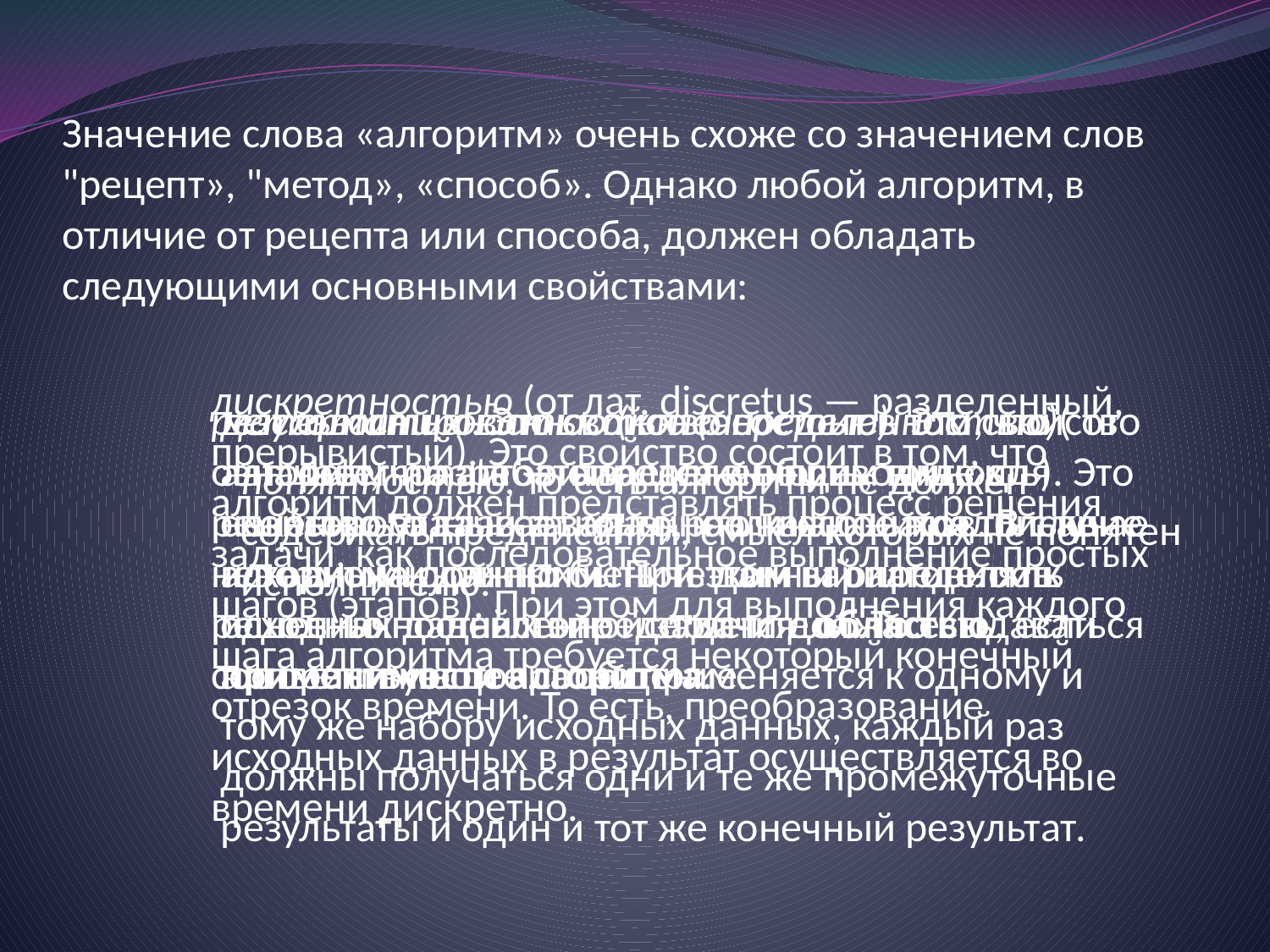

Значение слова «алгоритм» очень схоже со значением слов "рецепт», "метод», «способ». Однако любой алгоритм, в отличие от рецепта или способа, должен обладать следующими основными свойствами:
дискретностью (от лат. discretus — разделенный, прерывистый). Это свойство состоит в том, что алгоритм должен представлять процесс решения задачи, как последовательное выполнение простых шагов (этапов). При этом для выполнения каждого шага алгоритма требуется некоторый конечный отрезок времени. То есть, преобразование исходных данных в результат осуществляется во времени дискретно.
результативностью (конечностью). Это свойство означает, что алгоритм должен приводить к решению задачи за конечное число шагов. В случае невозможности применить данный алгоритм к решению поставленной задачи должно выдаваться соответствующее сообщение.
детерминированностью (определенностью)( от лат. determinate — определенность, точность). Это свойство указывает на то, что каждое предписание алгоритма должно быть четким  и определять однозначно действие исполнителя. То есть, если алгоритм многократно применяется к одному и тому же набору исходных данных, каждый раз должны получаться одни и те же промежуточные результаты и один и тот же конечный результат.
массовостью. Это свойство состоит в том, что алгоритм  разрабатывается в общем виде для некоторого класса задач, различающихся только исходными данными. При этом вариативность исходных данных определяется  областью применимости алгоритма.
понятностью, то есть алгоритм не должен содержать предписаний, смысл которых не понятен исполнителю.